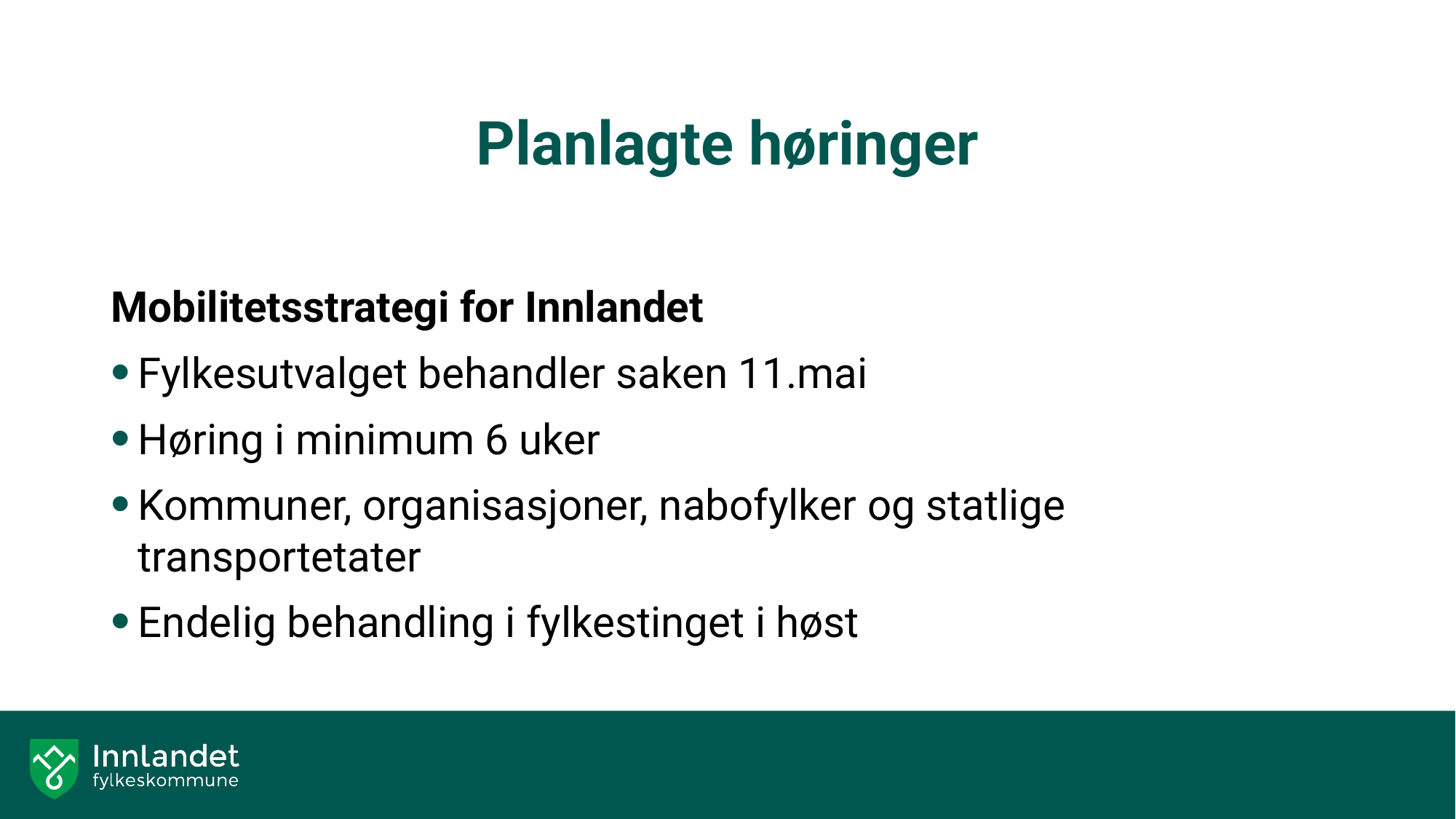

# Planlagte høringer

Mobilitetsstrategi for Innlandet
Fylkesutvalget behandler saken 11.mai
Høring i minimum 6 uker
Kommuner, organisasjoner, nabofylker og statlige transportetater
Endelig behandling i fylkestinget i høst